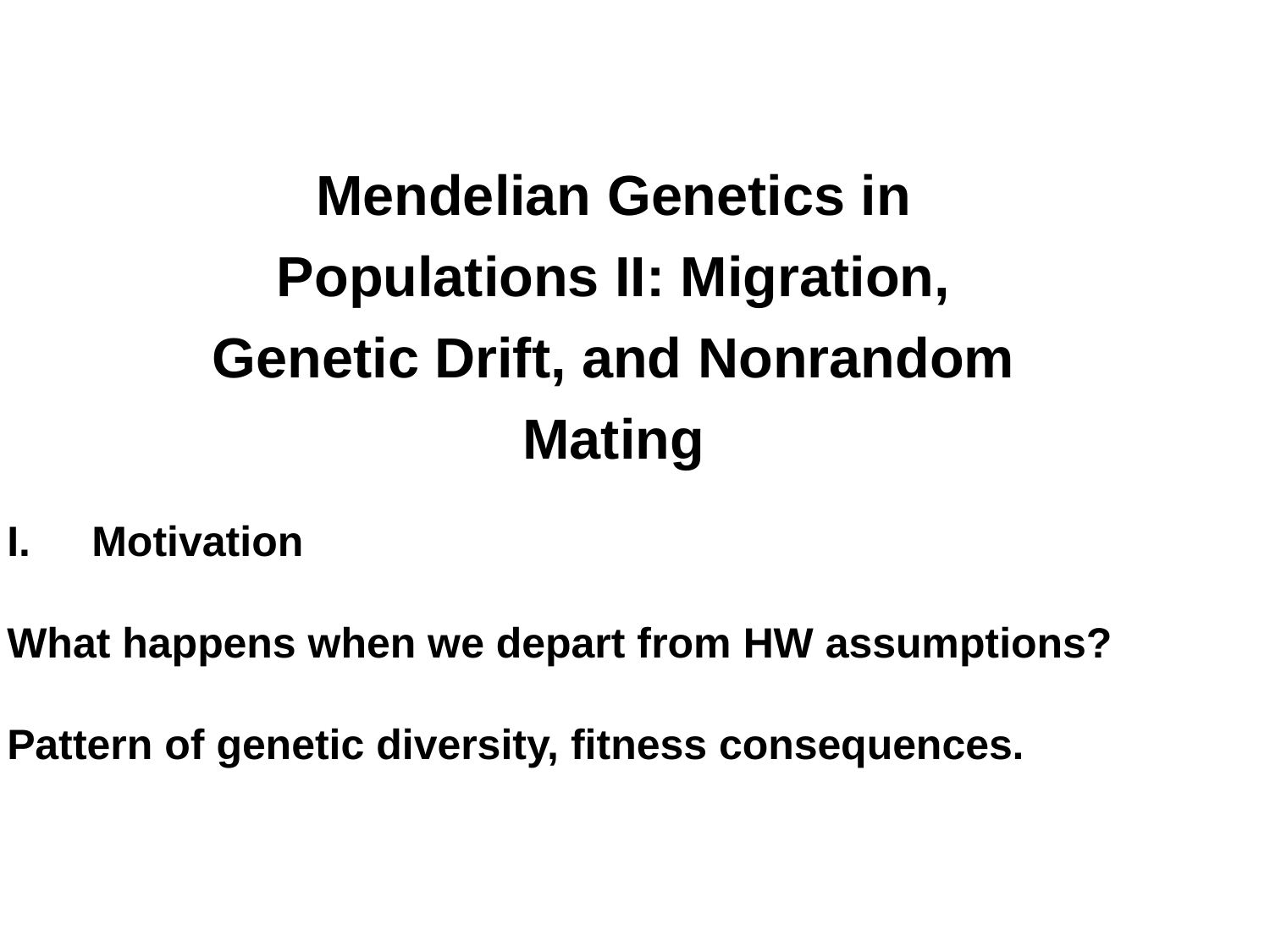

Mendelian Genetics in Populations II: Migration, Genetic Drift, and Nonrandom Mating
Motivation

What happens when we depart from HW assumptions?

Pattern of genetic diversity, fitness consequences.